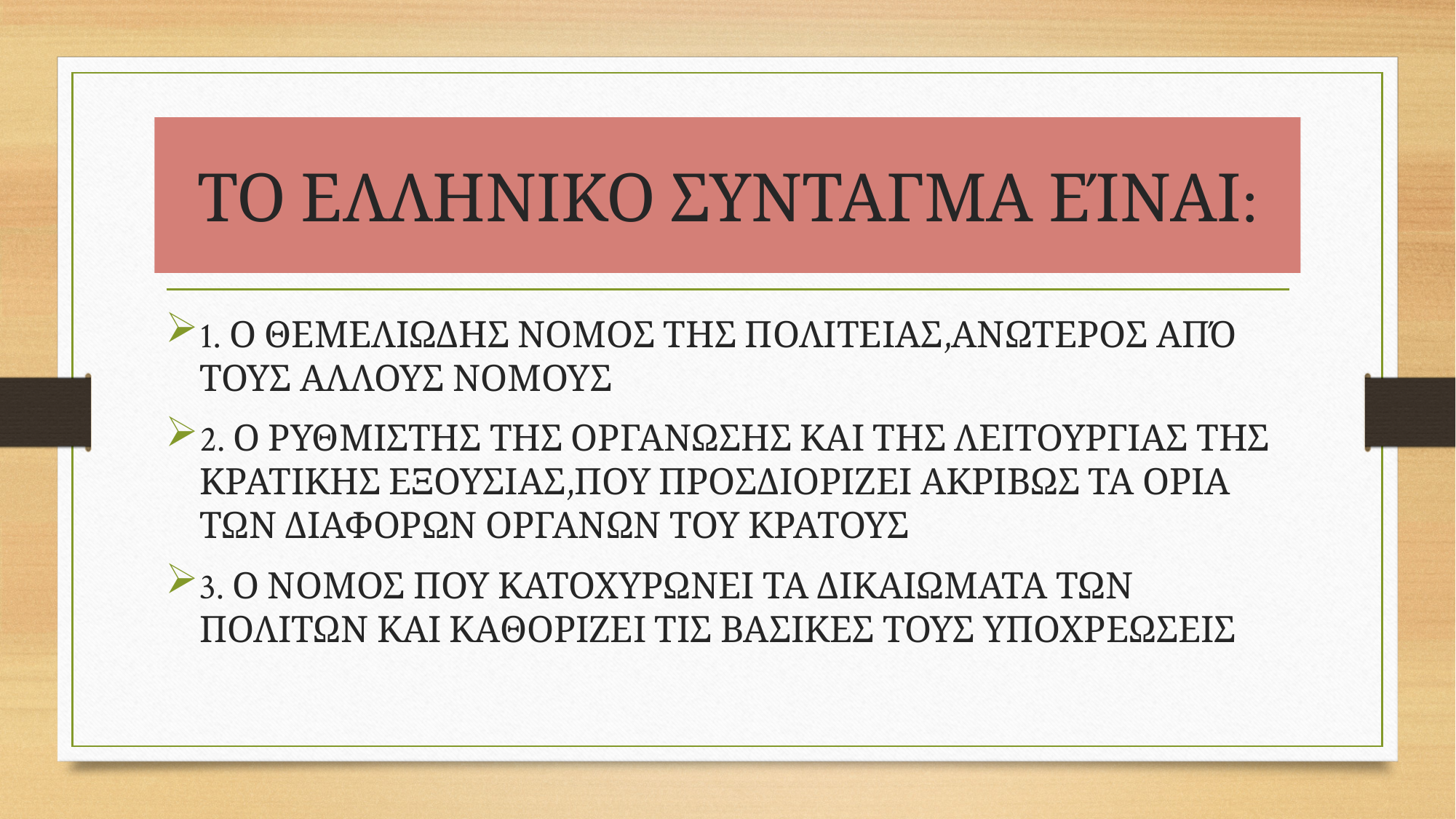

# ΤΟ ΕΛΛΗΝΙΚΟ ΣΥΝΤΑΓΜΑ ΕΊΝΑΙ:
1. Ο ΘΕΜΕΛΙΩΔΗΣ ΝΟΜΟΣ ΤΗΣ ΠΟΛΙΤΕΙΑΣ,ΑΝΩΤΕΡΟΣ ΑΠΌ ΤΟΥΣ ΑΛΛΟΥΣ ΝΟΜΟΥΣ
2. Ο ΡΥΘΜΙΣΤΗΣ ΤΗΣ ΟΡΓΑΝΩΣΗΣ ΚΑΙ ΤΗΣ ΛΕΙΤΟΥΡΓΙΑΣ ΤΗΣ ΚΡΑΤΙΚΗΣ ΕΞΟΥΣΙΑΣ,ΠΟΥ ΠΡΟΣΔΙΟΡΙΖΕΙ ΑΚΡΙΒΩΣ ΤΑ ΟΡΙΑ ΤΩΝ ΔΙΑΦΟΡΩΝ ΟΡΓΑΝΩΝ ΤΟΥ ΚΡΑΤΟΥΣ
3. Ο ΝΟΜΟΣ ΠΟΥ ΚΑΤΟΧΥΡΩΝΕΙ ΤΑ ΔΙΚΑΙΩΜΑΤΑ ΤΩΝ ΠΟΛΙΤΩΝ ΚΑΙ ΚΑΘΟΡΙΖΕΙ ΤΙΣ ΒΑΣΙΚΕΣ ΤΟΥΣ ΥΠΟΧΡΕΩΣΕΙΣ